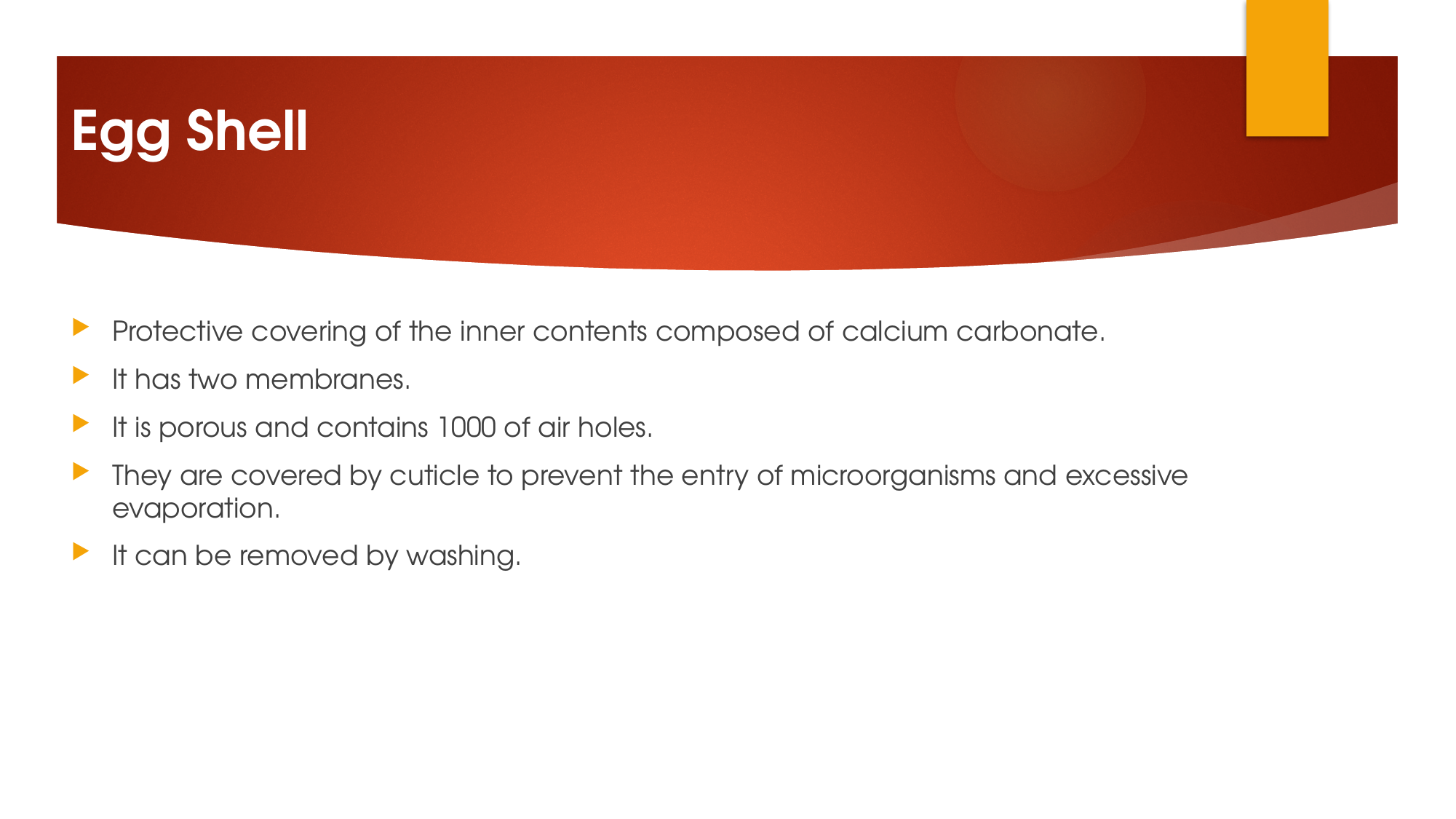

# Egg Shell
Protective covering of the inner contents composed of calcium carbonate.
It has two membranes.
It is porous and contains 1000 of air holes.
They are covered by cuticle to prevent the entry of microorganisms and excessive evaporation.
It can be removed by washing.